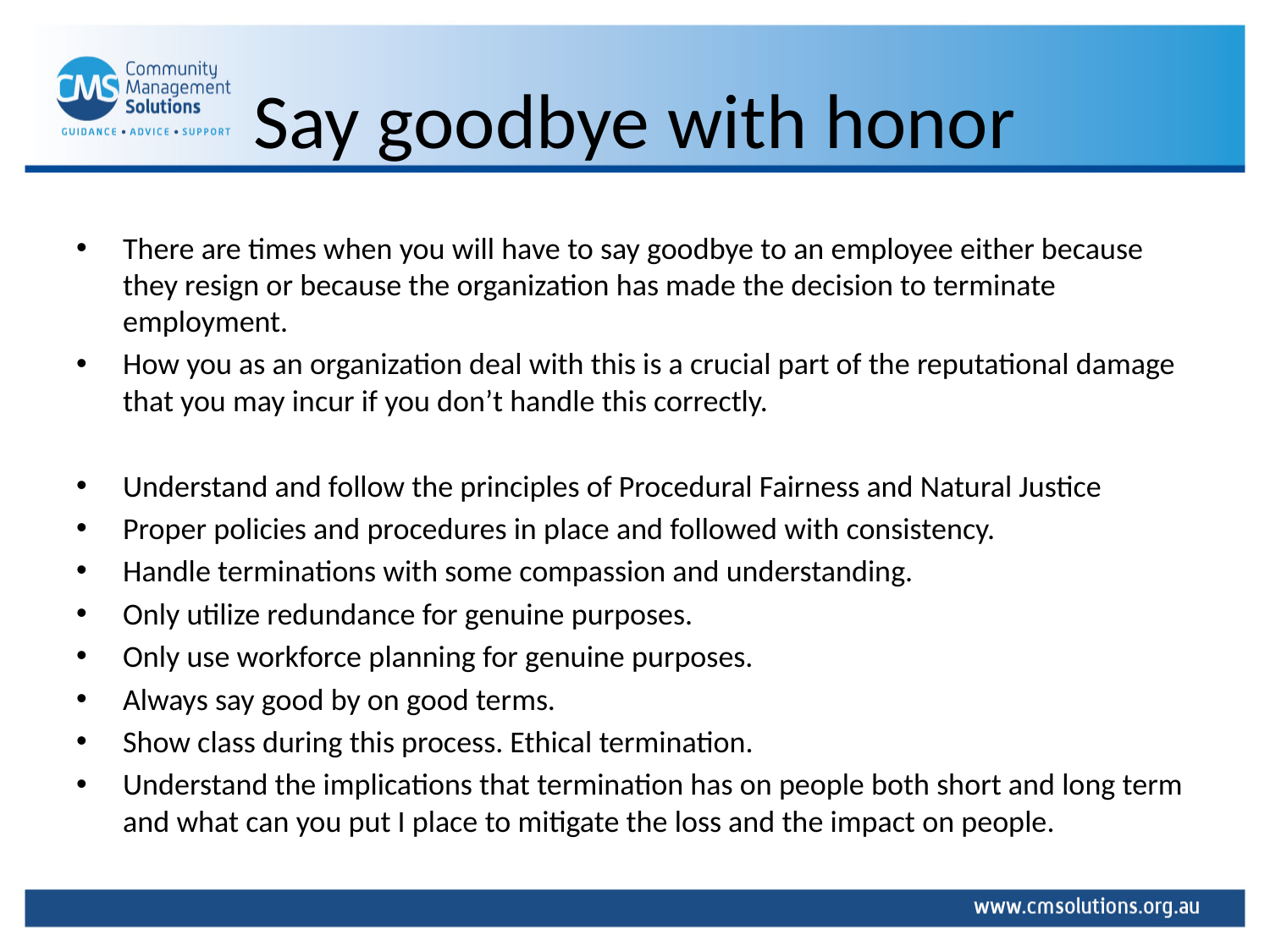

# Say goodbye with honor
There are times when you will have to say goodbye to an employee either because they resign or because the organization has made the decision to terminate employment.
How you as an organization deal with this is a crucial part of the reputational damage that you may incur if you don’t handle this correctly.

Understand and follow the principles of Procedural Fairness and Natural Justice
Proper policies and procedures in place and followed with consistency.
Handle terminations with some compassion and understanding.
Only utilize redundance for genuine purposes.
Only use workforce planning for genuine purposes.
Always say good by on good terms.
Show class during this process. Ethical termination.
Understand the implications that termination has on people both short and long term and what can you put I place to mitigate the loss and the impact on people.